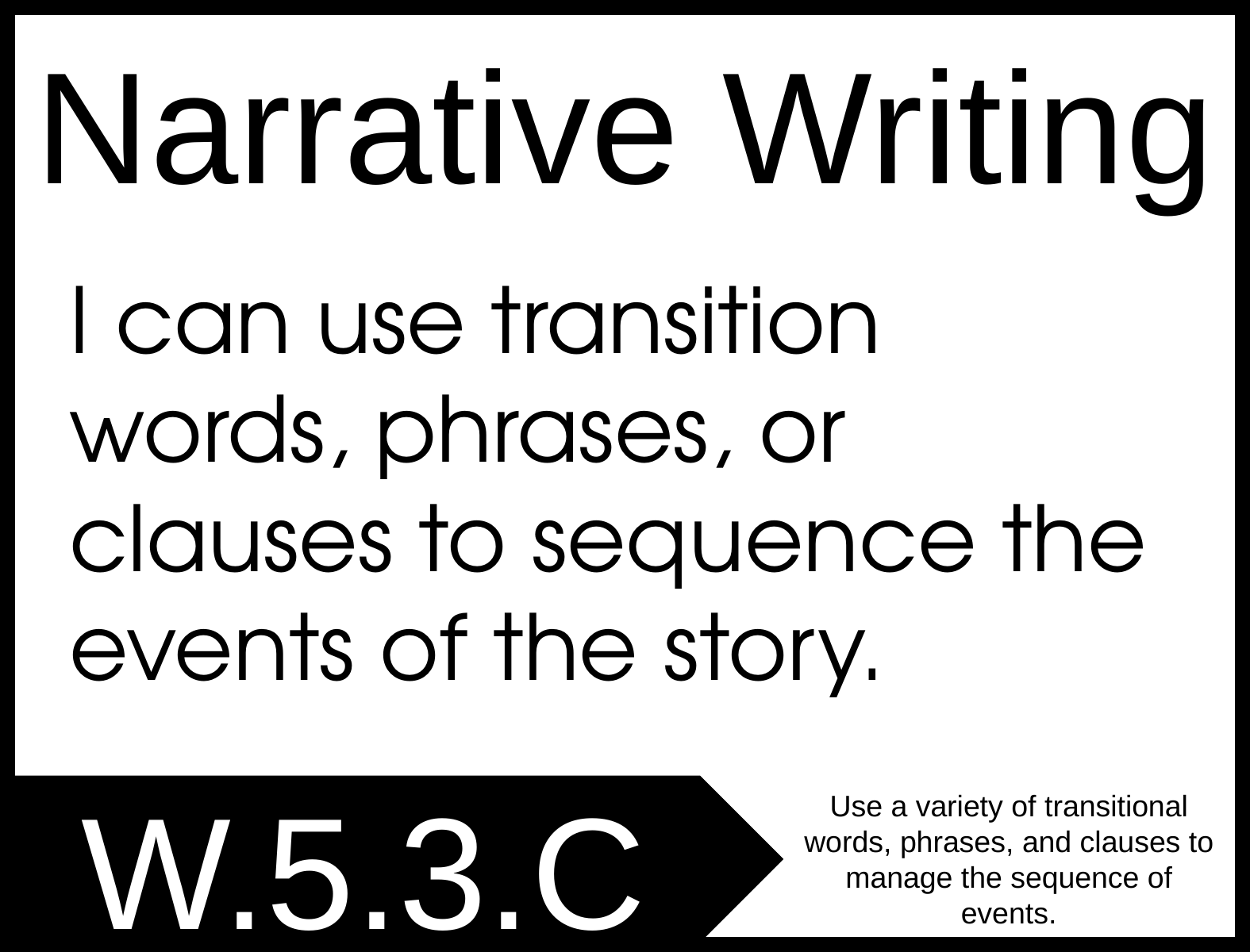

Narrative Writing
I can use transition words, phrases, or clauses to sequence the events of the story.
W.5.3.C

Use a variety of transitional words, phrases, and clauses to manage the sequence of events.